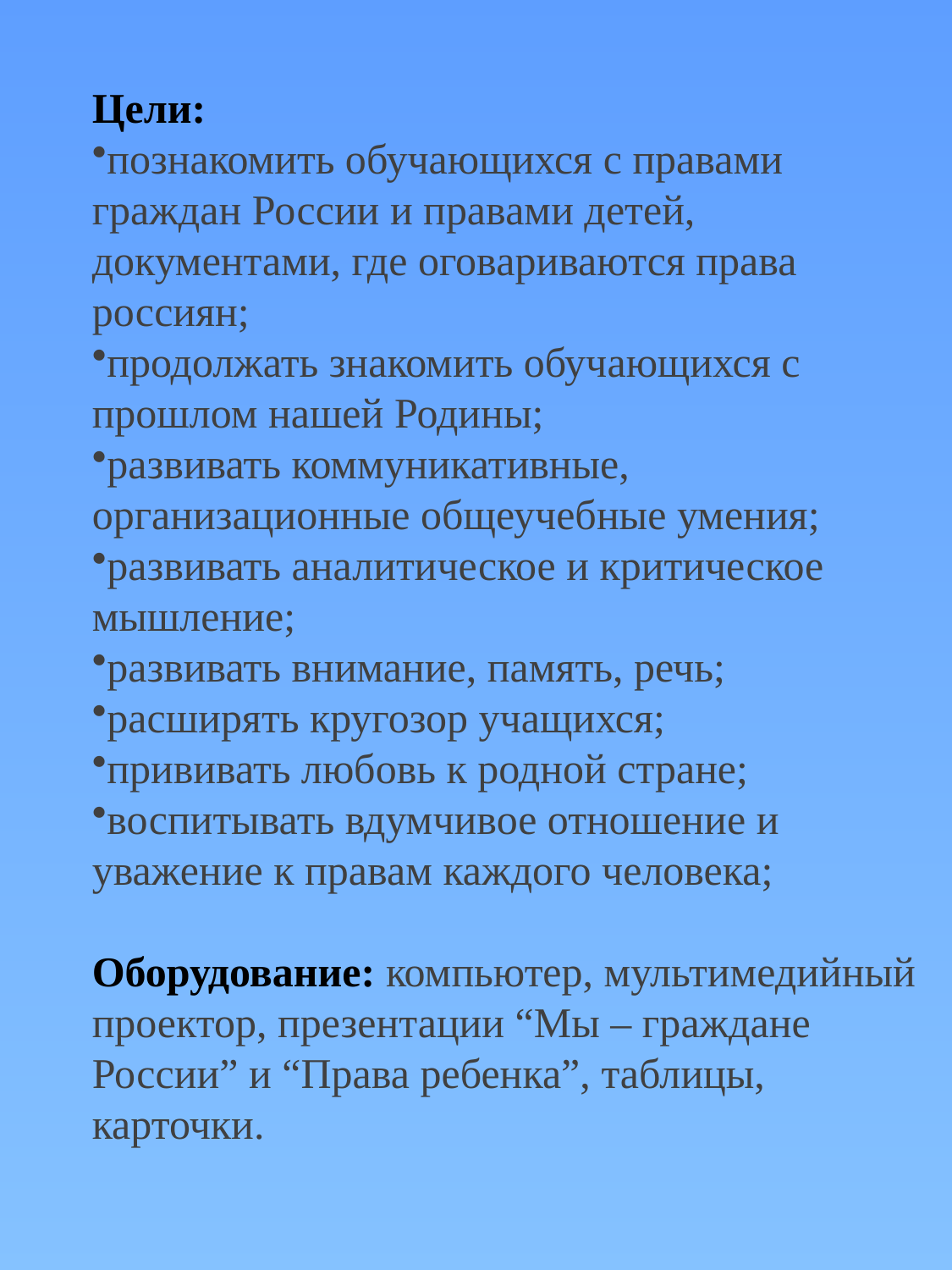

Цели:
познакомить обучающихся с правами граждан России и правами детей, документами, где оговариваются права россиян;
продолжать знакомить обучающихся с прошлом нашей Родины;
развивать коммуникативные, организационные общеучебные умения;
развивать аналитическое и критическое мышление;
развивать внимание, память, речь;
расширять кругозор учащихся;
прививать любовь к родной стране;
воспитывать вдумчивое отношение и уважение к правам каждого человека;

Оборудование: компьютер, мультимедийный проектор, презентации “Мы – граждане России” и “Права ребенка”, таблицы, карточки.